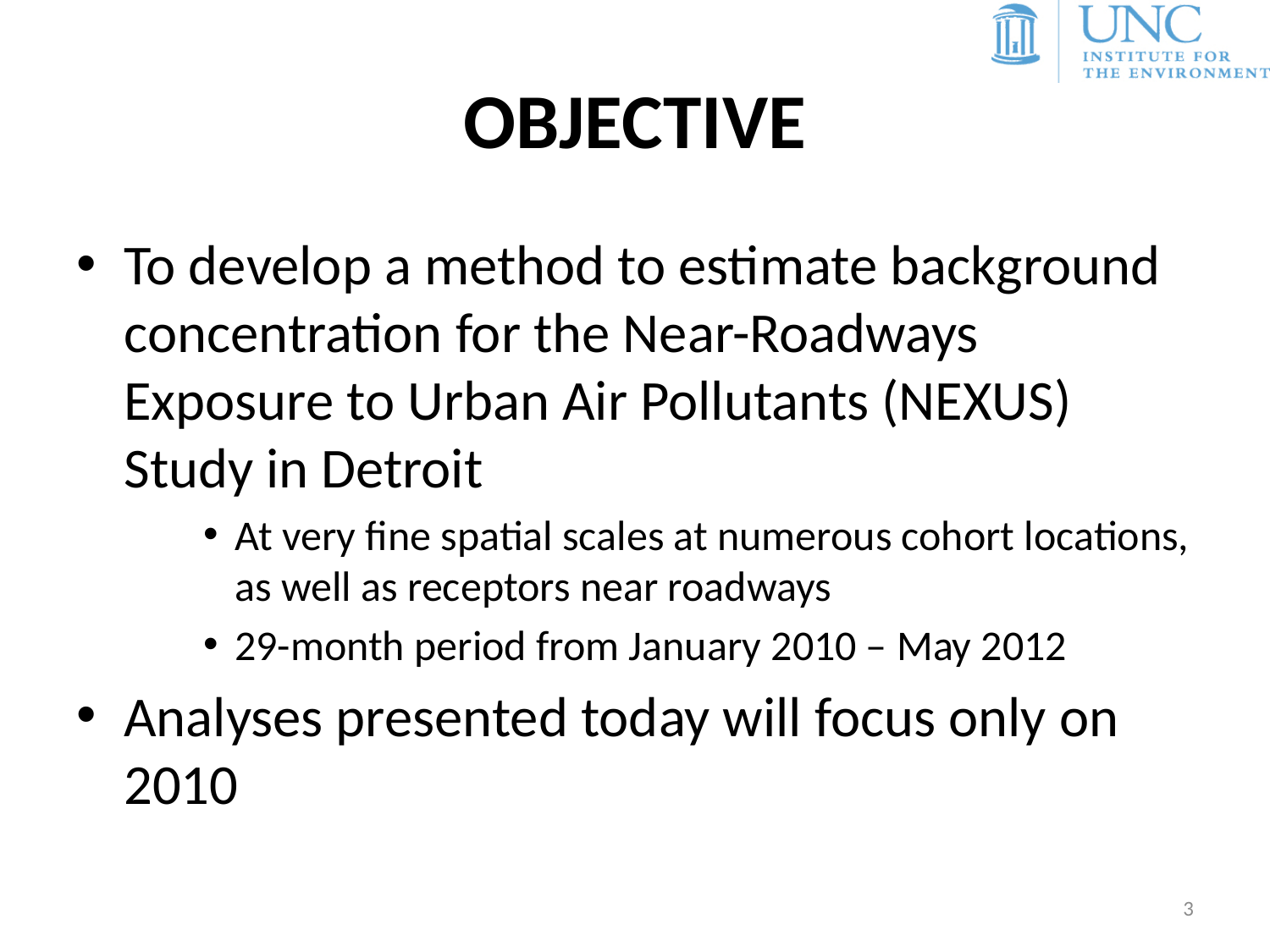

# OBJECTIVE
To develop a method to estimate background concentration for the Near-Roadways Exposure to Urban Air Pollutants (NEXUS) Study in Detroit
At very fine spatial scales at numerous cohort locations, as well as receptors near roadways
29-month period from January 2010 – May 2012
Analyses presented today will focus only on  2010

3